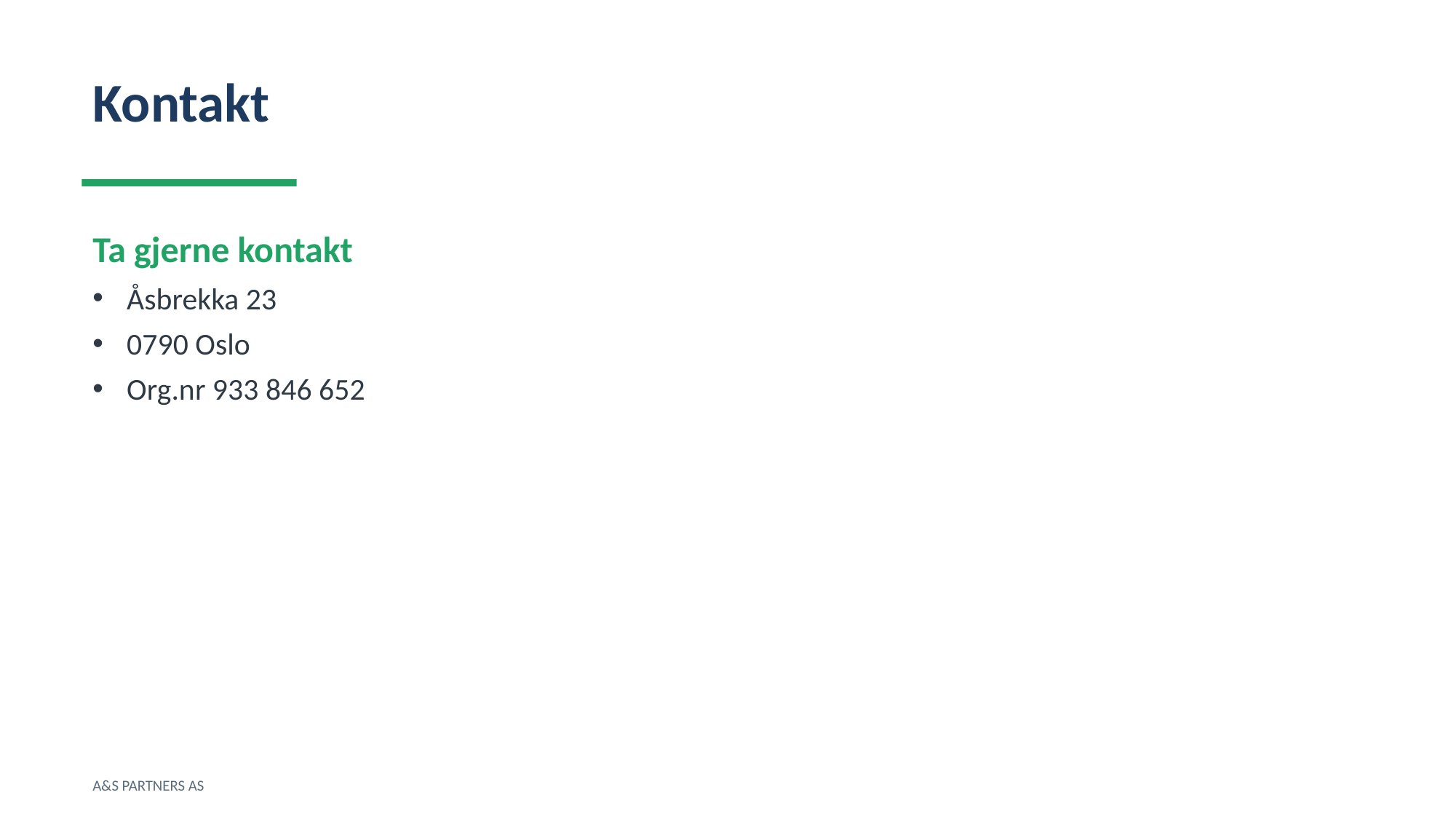

Kontakt

Ta gjerne kontakt
Åsbrekka 23
0790 Oslo
Org.nr 933 846 652
A&S PARTNERS AS